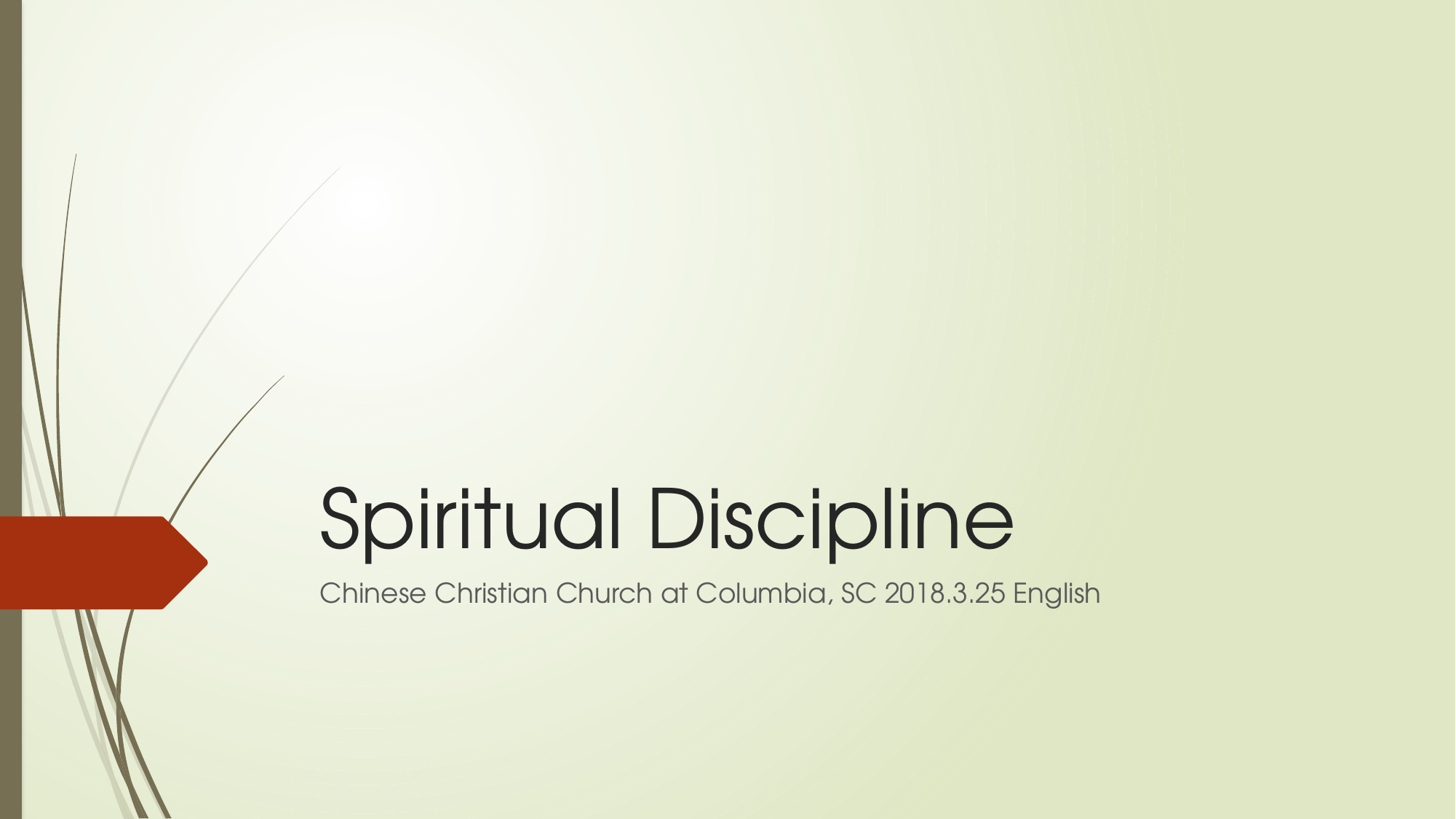

# Spiritual Discipline
Chinese Christian Church at Columbia, SC 2018.3.25 English